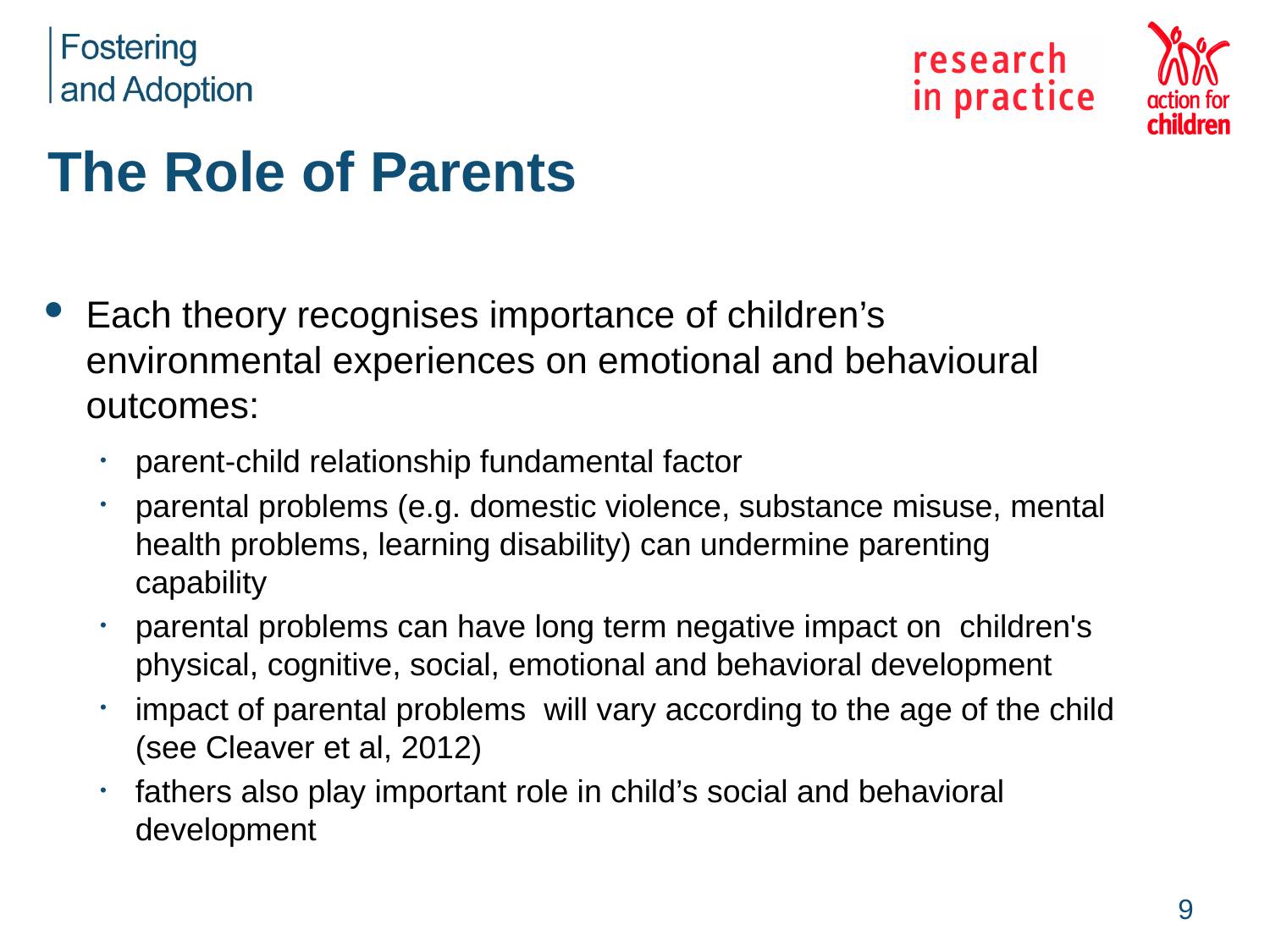

# The Role of Parents
Each theory recognises importance of children’s environmental experiences on emotional and behavioural outcomes:
parent-child relationship fundamental factor
parental problems (e.g. domestic violence, substance misuse, mental health problems, learning disability) can undermine parenting capability
parental problems can have long term negative impact on  children's physical, cognitive, social, emotional and behavioral development
impact of parental problems  will vary according to the age of the child (see Cleaver et al, 2012)
fathers also play important role in child’s social and behavioral development
9